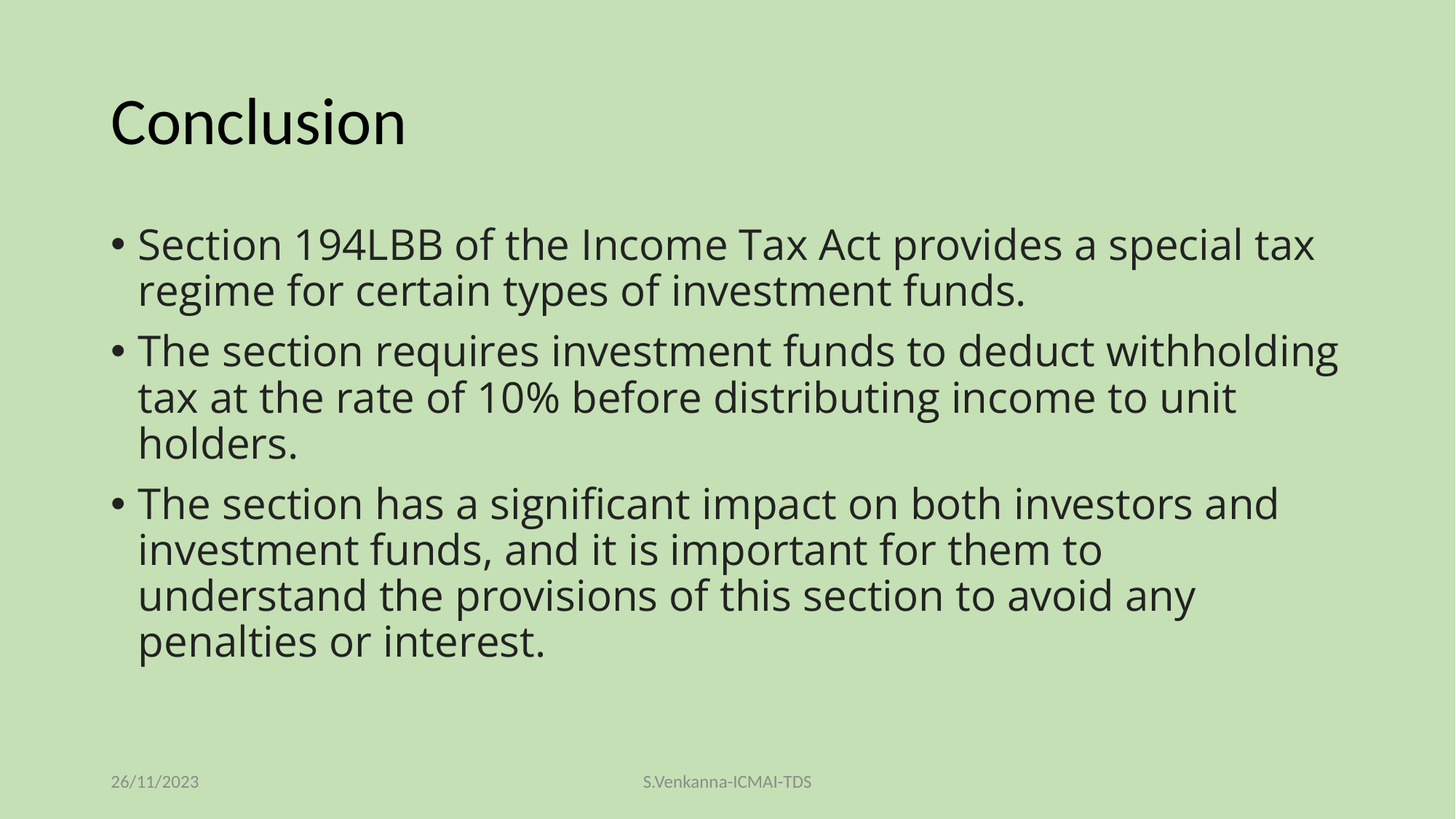

# Conclusion
Section 194LBB of the Income Tax Act provides a special tax regime for certain types of investment funds.
The section requires investment funds to deduct withholding tax at the rate of 10% before distributing income to unit holders.
The section has a significant impact on both investors and investment funds, and it is important for them to understand the provisions of this section to avoid any penalties or interest.
26/11/2023
S.Venkanna-ICMAI-TDS